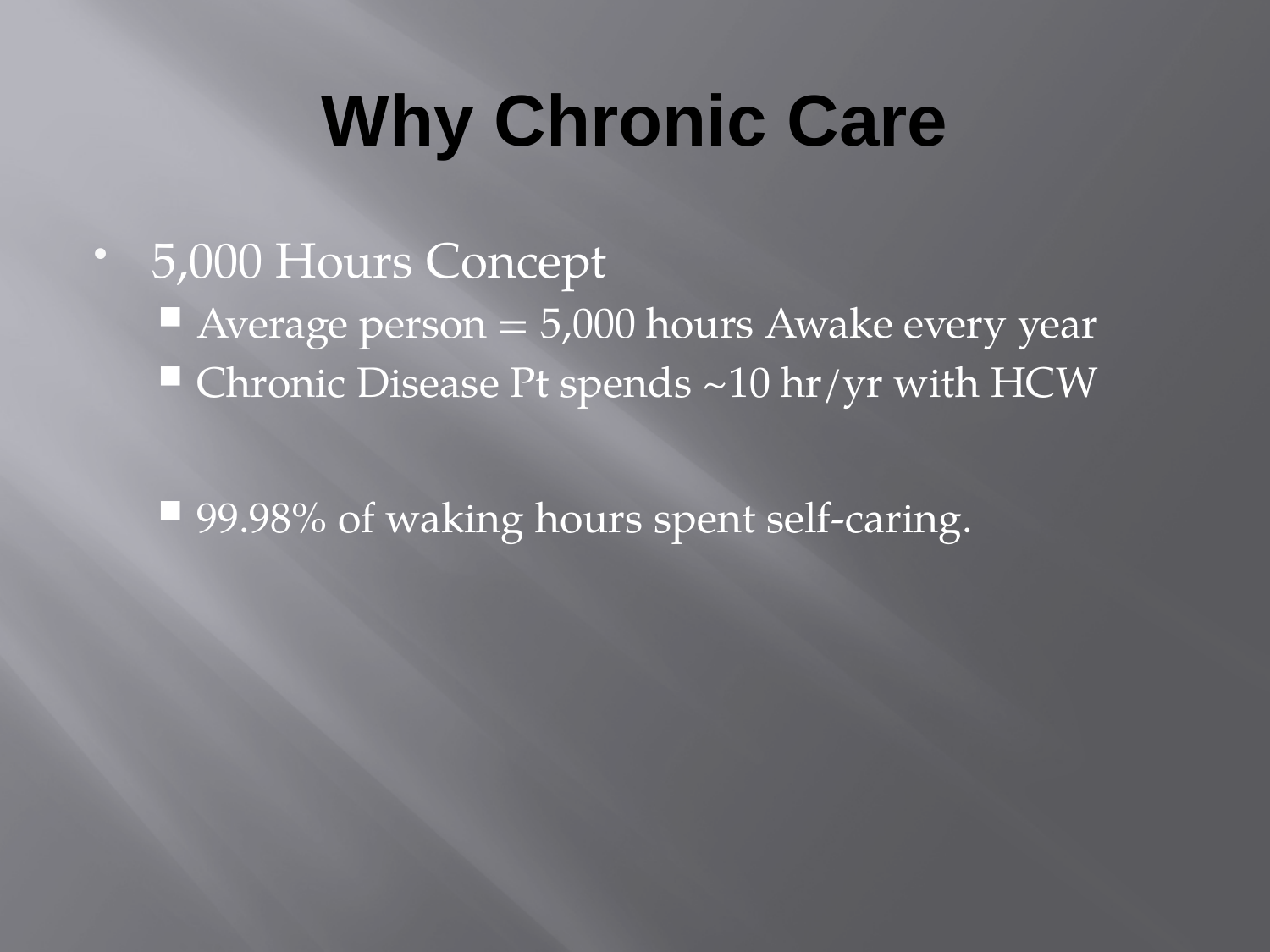

# Why Chronic Care
5,000 Hours Concept
Average person = 5,000 hours Awake every year
Chronic Disease Pt spends ~10 hr/yr with HCW

99.98% of waking hours spent self-caring.